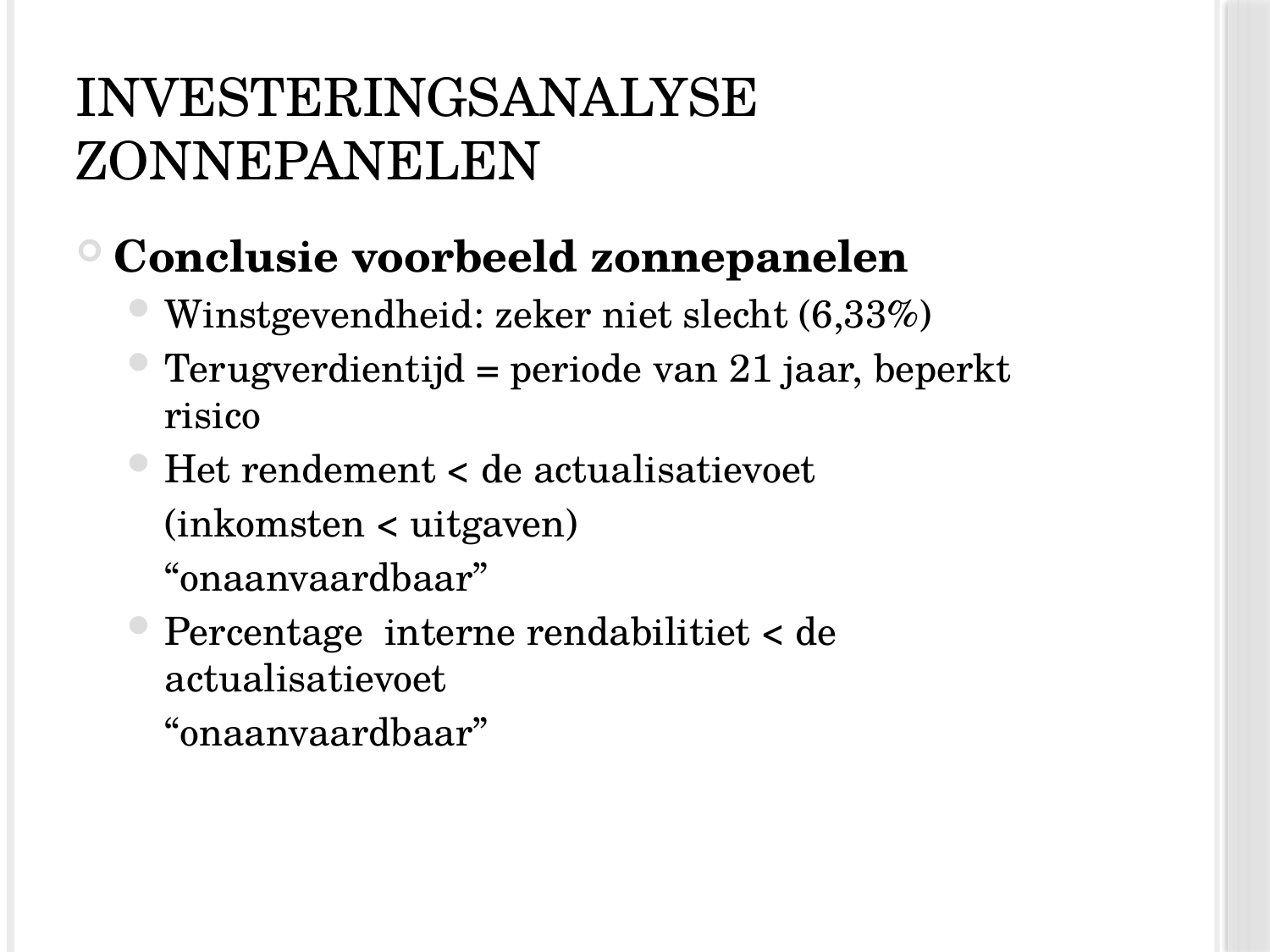

# Investeringsanalyse zonnepanelen
Conclusie voorbeeld zonnepanelen
Winstgevendheid: zeker niet slecht (6,33%)
Terugverdientijd = periode van 21 jaar, beperkt risico
Het rendement < de actualisatievoet
	(inkomsten < uitgaven)
	“onaanvaardbaar”
Percentage  interne rendabilitiet < de actualisatievoet
	“onaanvaardbaar”